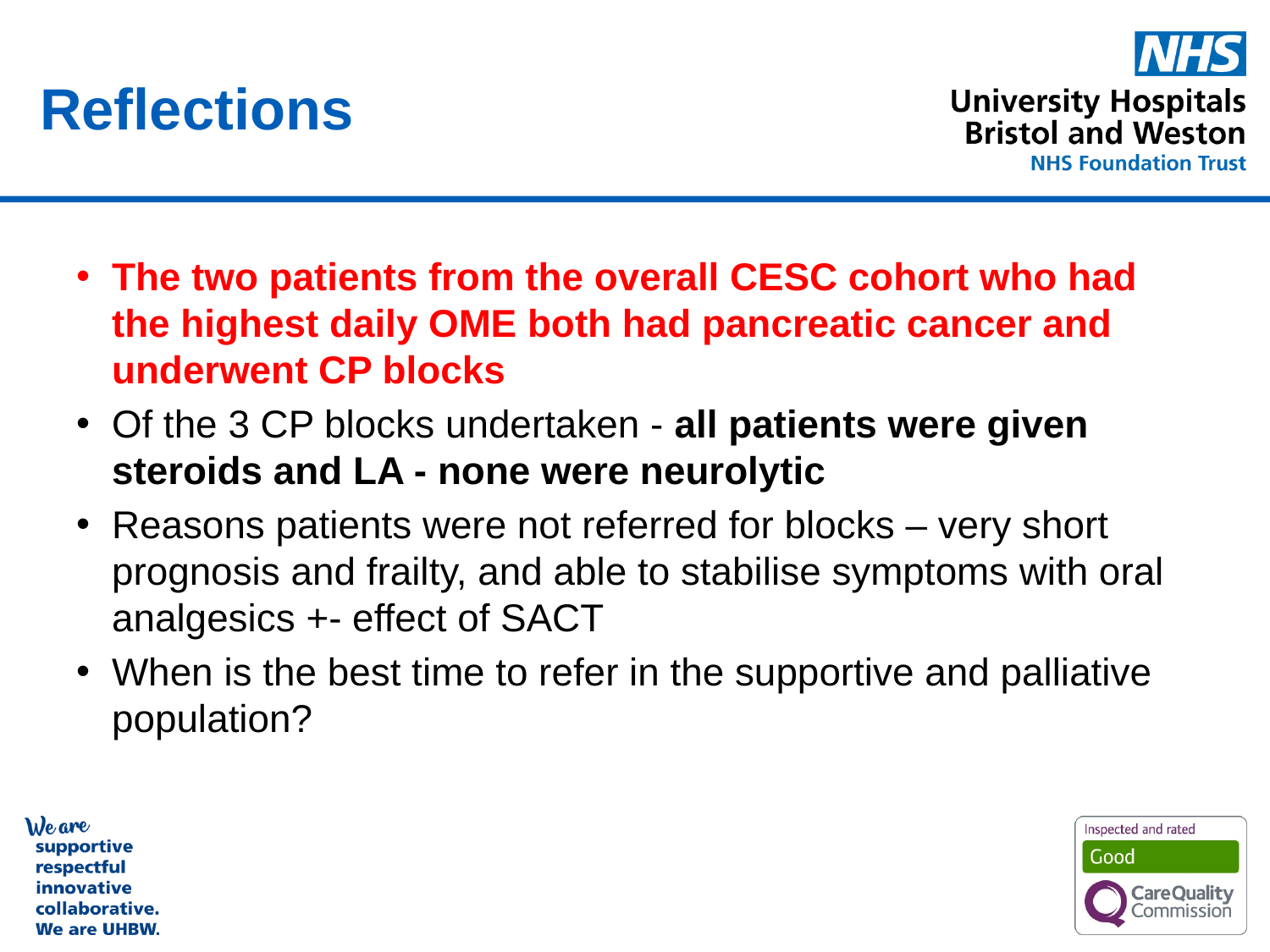

Reflections
The two patients from the overall CESC cohort who had the highest daily OME both had pancreatic cancer and underwent CP blocks
Of the 3 CP blocks undertaken - all patients were given steroids and LA - none were neurolytic
Reasons patients were not referred for blocks – very short prognosis and frailty, and able to stabilise symptoms with oral analgesics +- effect of SACT
When is the best time to refer in the supportive and palliative population?